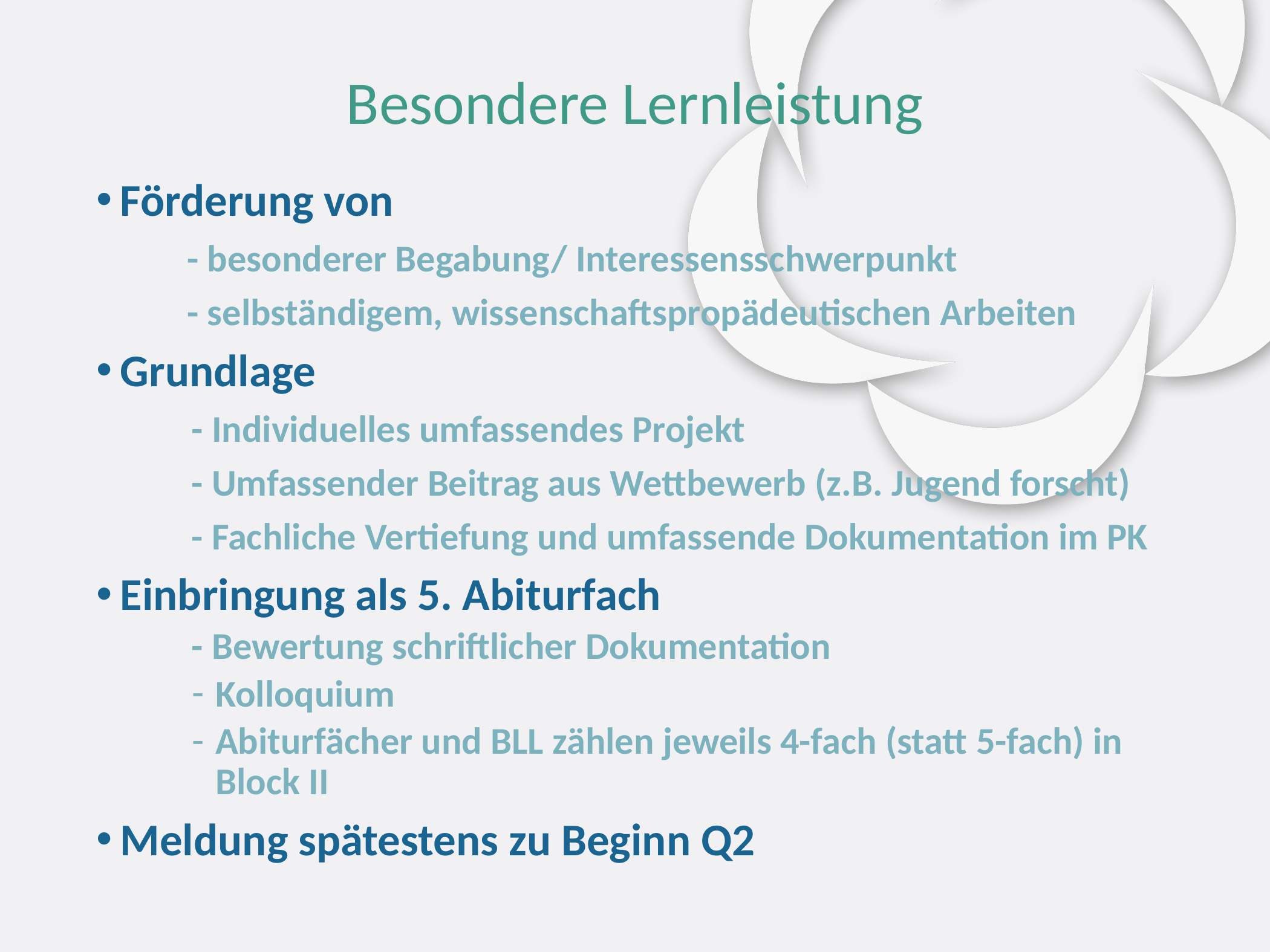

# Besondere Lernleistung
Förderung von
	- besonderer Begabung/ Interessensschwerpunkt
	- selbständigem, wissenschaftspropädeutischen Arbeiten
Grundlage
- Individuelles umfassendes Projekt
- Umfassender Beitrag aus Wettbewerb (z.B. Jugend forscht)
- Fachliche Vertiefung und umfassende Dokumentation im PK
Einbringung als 5. Abiturfach
- Bewertung schriftlicher Dokumentation
Kolloquium
Abiturfächer und BLL zählen jeweils 4-fach (statt 5-fach) in Block II
Meldung spätestens zu Beginn Q2